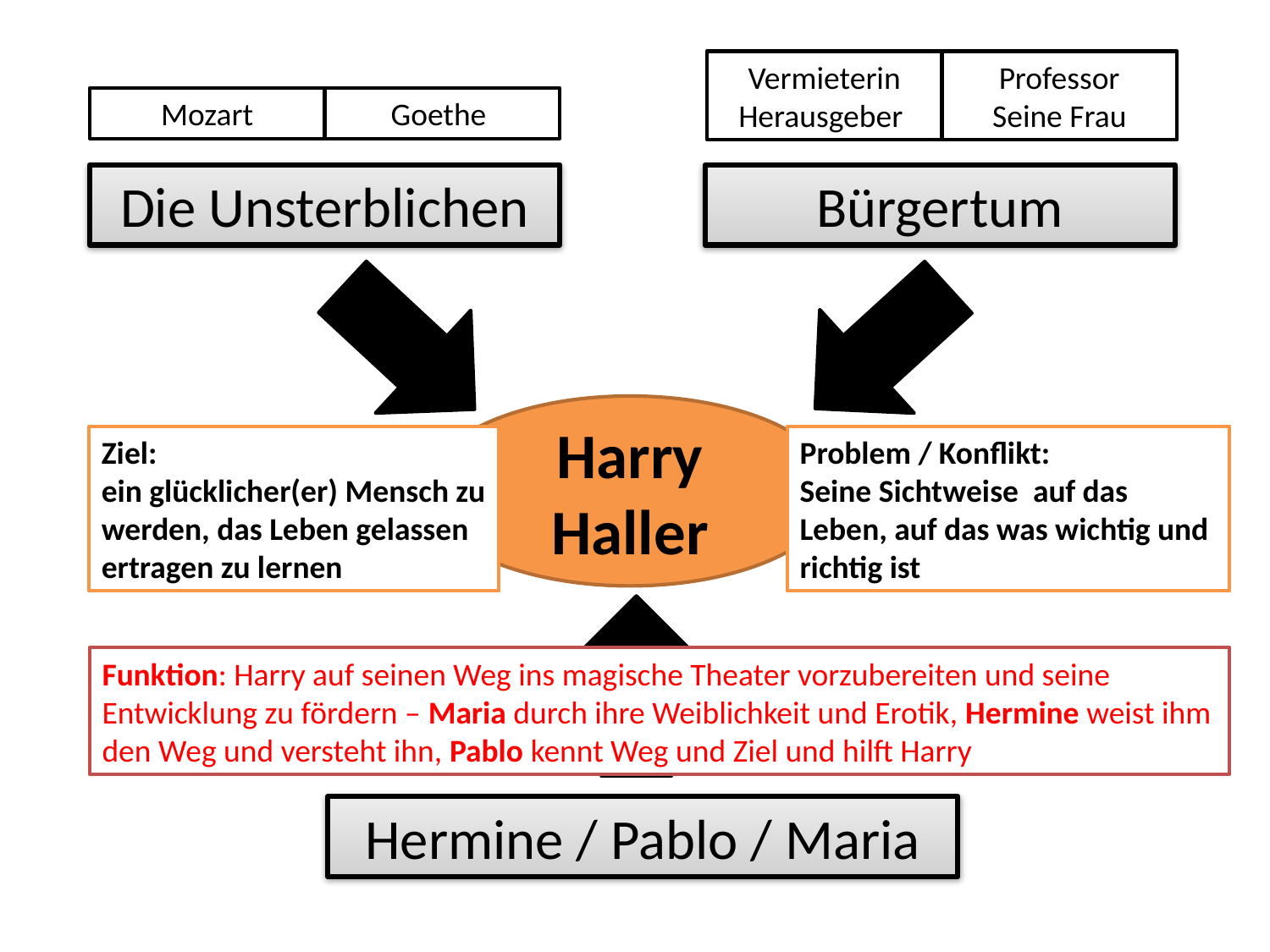

Professor
Seine Frau
Vermieterin
Herausgeber
Mozart
Goethe
Die Unsterblichen
Bürgertum

Harry Haller
Ziel:
ein glücklicher(er) Mensch zu werden, das Leben gelassen ertragen zu lernen
Problem / Konflikt:
Seine Sichtweise  auf das Leben, auf das was wichtig und richtig ist

Funktion: Harry auf seinen Weg ins magische Theater vorzubereiten und seine Entwicklung zu fördern – Maria durch ihre Weiblichkeit und Erotik, Hermine weist ihm den Weg und versteht ihn, Pablo kennt Weg und Ziel und hilft Harry
Hermine / Pablo / Maria